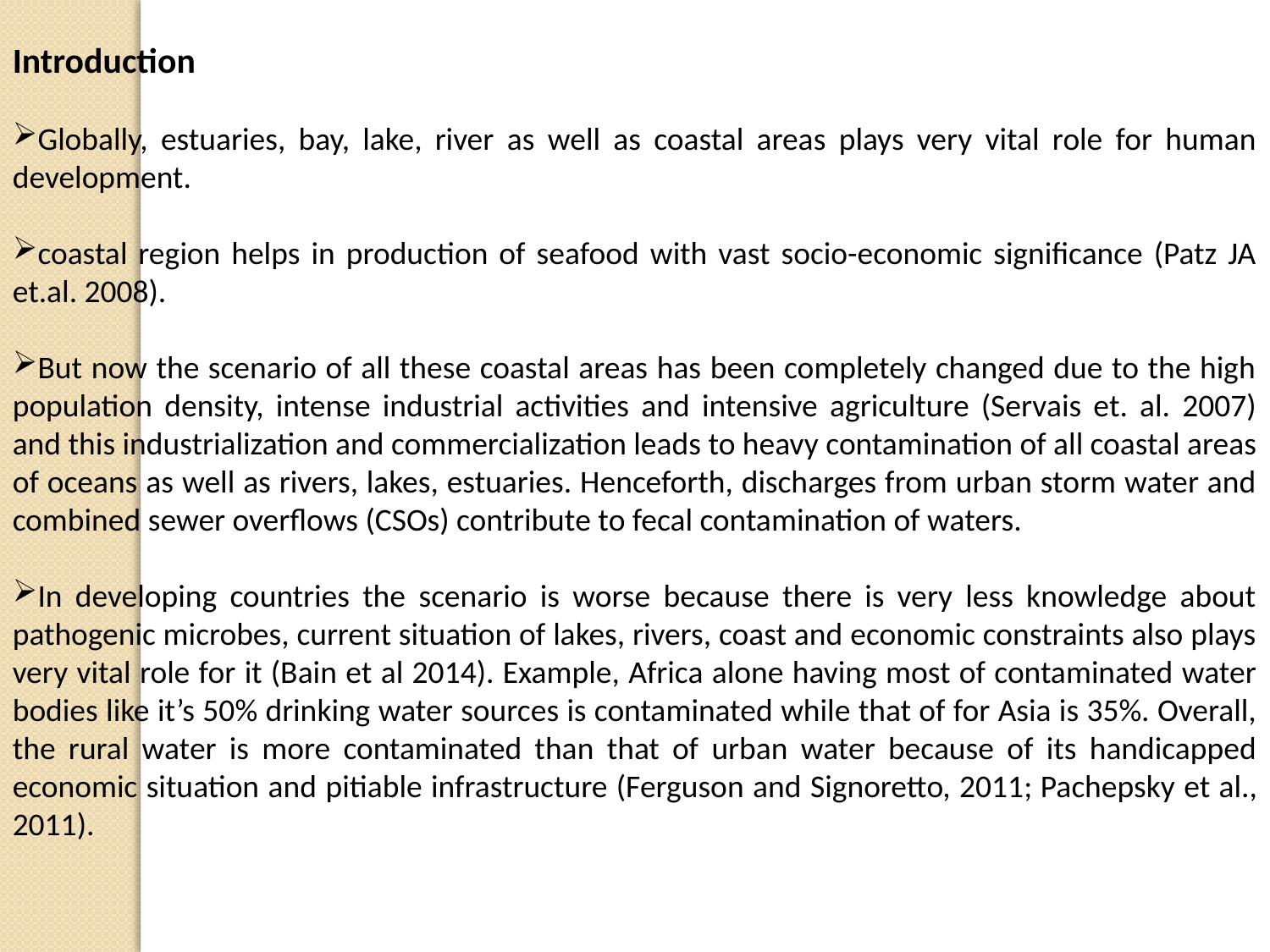

Introduction

Globally, estuaries, bay, lake, river as well as coastal areas plays very vital role for human development.

coastal region helps in production of seafood with vast socio-economic significance (Patz JA et.al. 2008).

But now the scenario of all these coastal areas has been completely changed due to the high population density, intense industrial activities and intensive agriculture (Servais et. al. 2007) and this industrialization and commercialization leads to heavy contamination of all coastal areas of oceans as well as rivers, lakes, estuaries. Henceforth, discharges from urban storm water and combined sewer overflows (CSOs) contribute to fecal contamination of waters.

In developing countries the scenario is worse because there is very less knowledge about pathogenic microbes, current situation of lakes, rivers, coast and economic constraints also plays very vital role for it (Bain et al 2014). Example, Africa alone having most of contaminated water bodies like it’s 50% drinking water sources is contaminated while that of for Asia is 35%. Overall, the rural water is more contaminated than that of urban water because of its handicapped economic situation and pitiable infrastructure (Ferguson and Signoretto, 2011; Pachepsky et al., 2011).